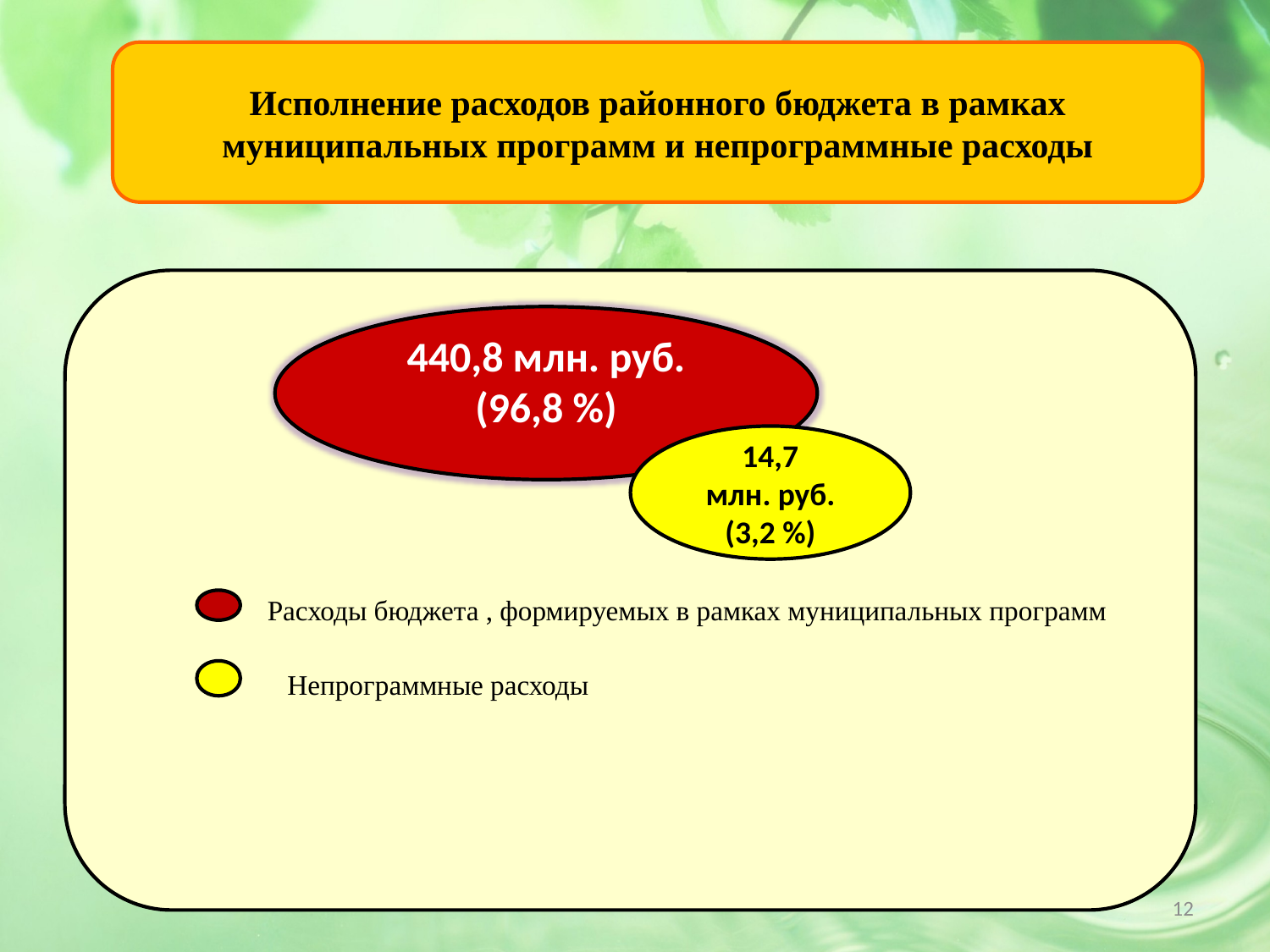

Исполнение расходов районного бюджета в рамках муниципальных программ и непрограммные расходы

440,8 млн. руб.
(96,8 %)

14,7
млн. руб.
(3,2 %)
Расходы бюджета , формируемых в рамках муниципальных программ

Непрограммные расходы
12